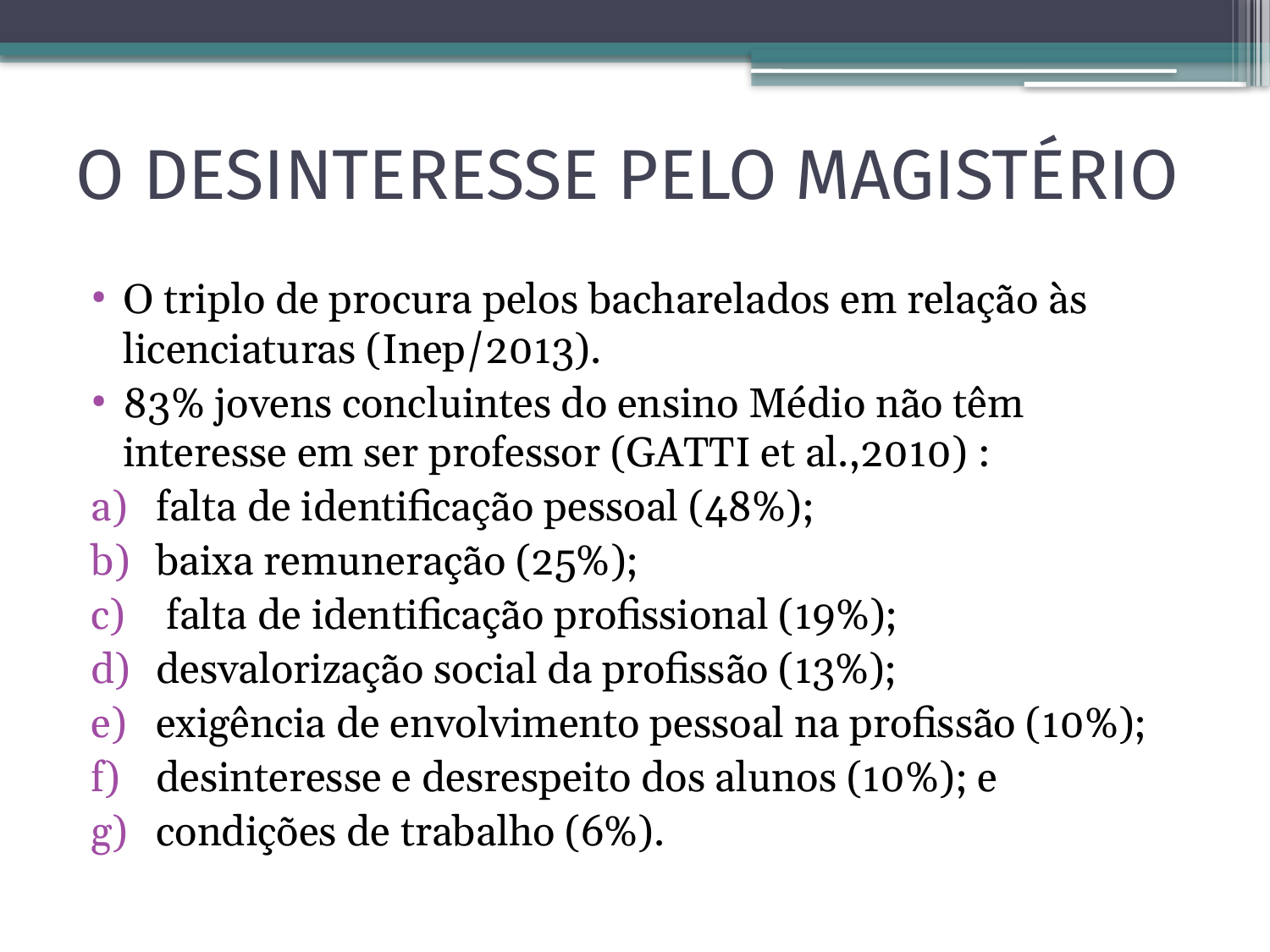

# O DESINTERESSE PELO MAGISTÉRIO
O triplo de procura pelos bacharelados em relação às licenciaturas (Inep/2013).
83% jovens concluintes do ensino Médio não têm interesse em ser professor (GATTI et al.,2010) :
falta de identificação pessoal (48%);
baixa remuneração (25%);
 falta de identificação profissional (19%);
desvalorização social da profissão (13%);
exigência de envolvimento pessoal na profissão (10%);
desinteresse e desrespeito dos alunos (10%); e
condições de trabalho (6%).